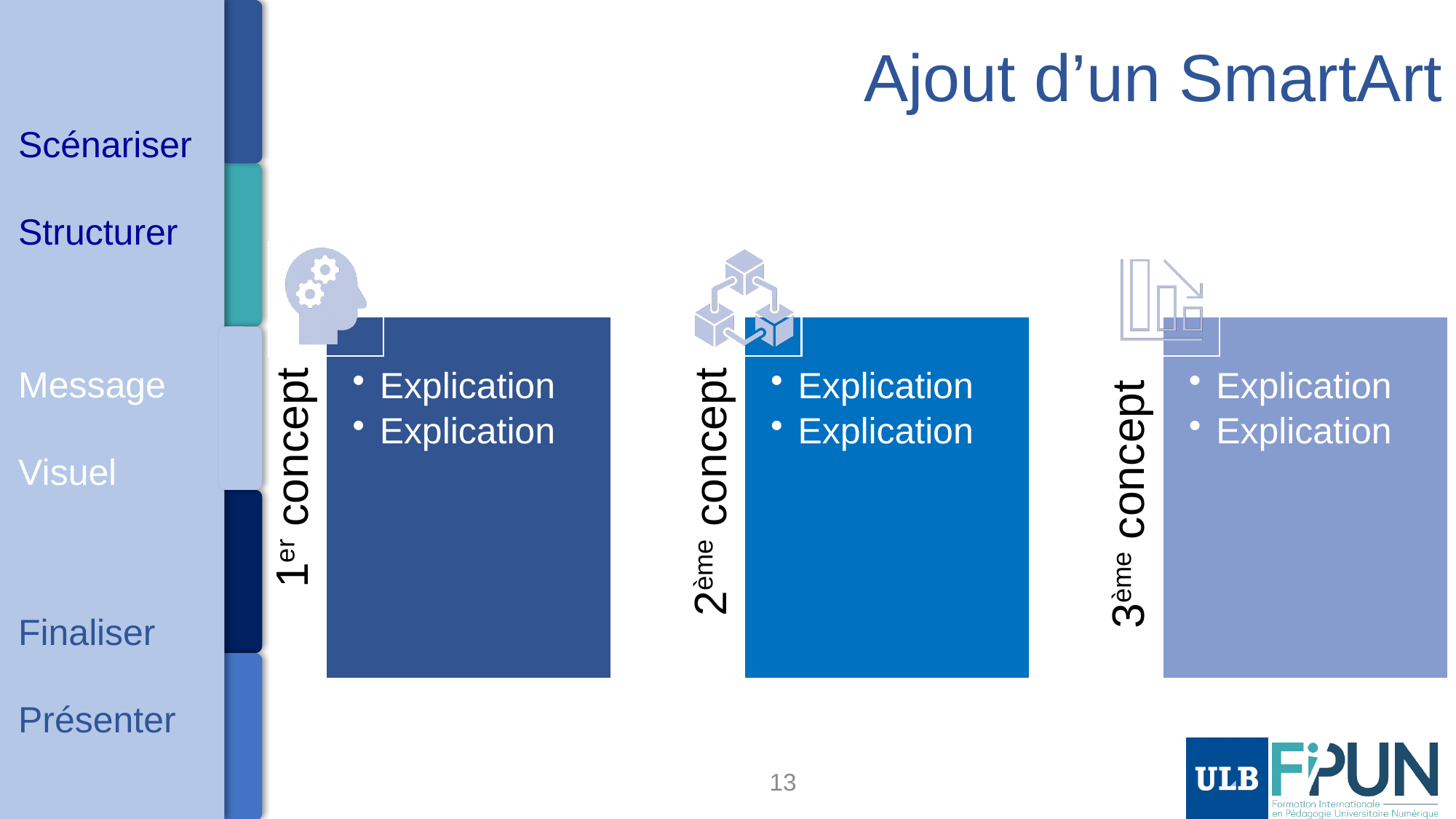

# Ajout d’un SmartArt

Scénariser
Structurer

Message
Visuel

Finaliser
Présenter
1er concept
Explication
Explication
2ème concept
Explication
Explication
3ème concept
Explication
Explication

13